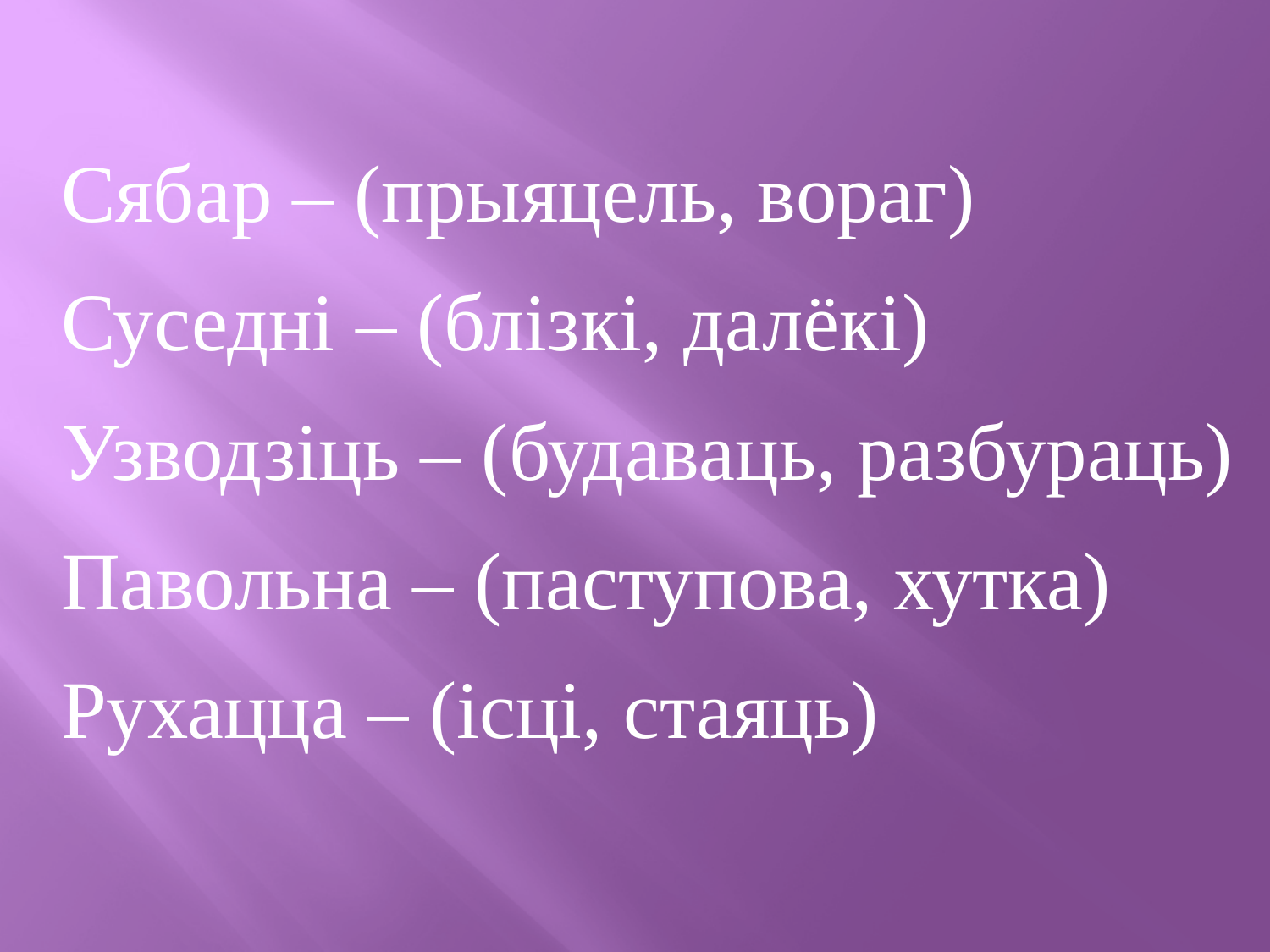

Сябар – (прыяцель, вораг)
Суседні – (блізкі, далёкі)
Узводзіць – (будаваць, разбураць)
Павольна – (паступова, хутка)
Рухацца – (ісці, стаяць)